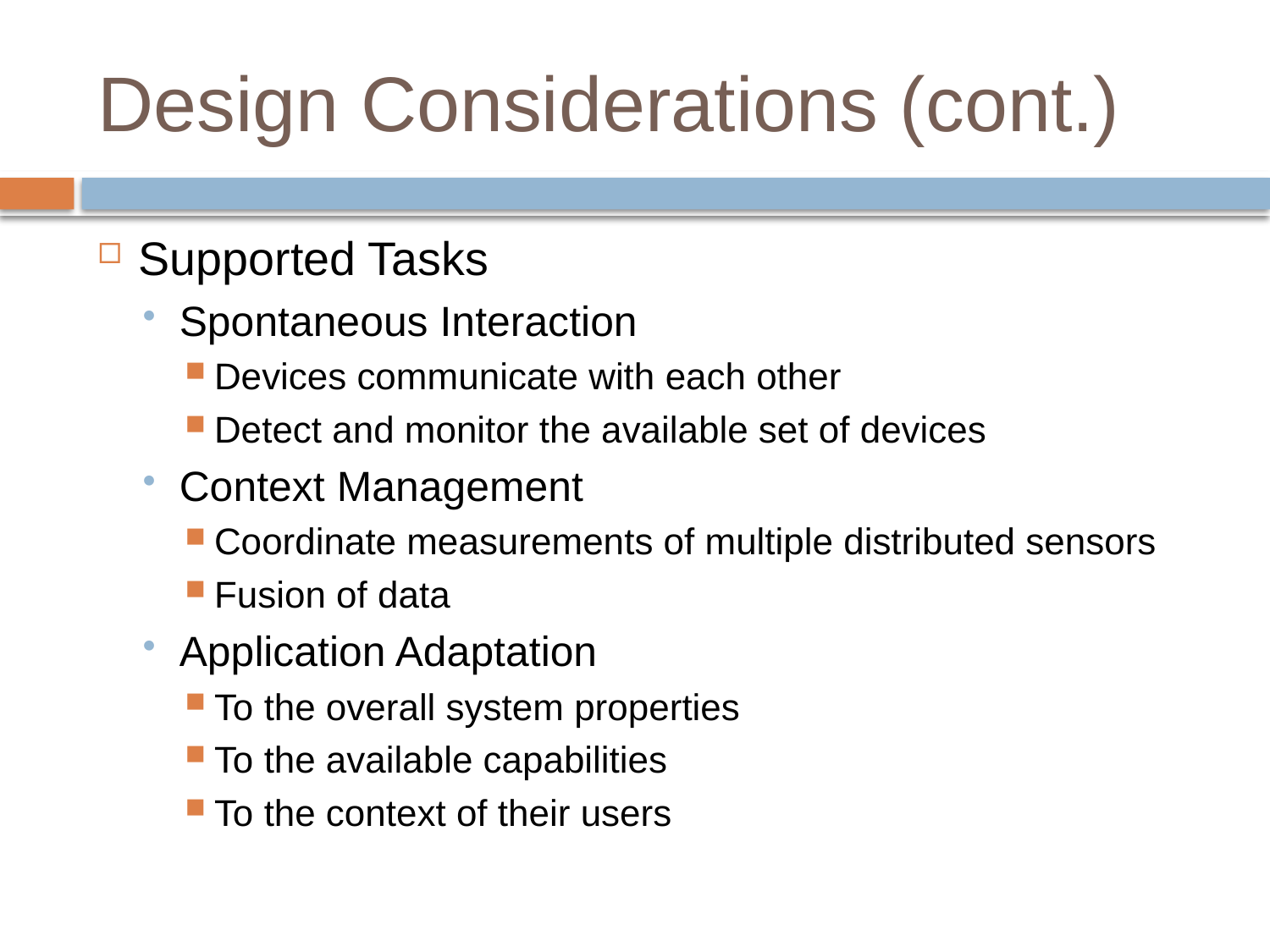

# Design Considerations (cont.)
Supported Tasks
Spontaneous Interaction
Devices communicate with each other
Detect and monitor the available set of devices
Context Management
Coordinate measurements of multiple distributed sensors
Fusion of data
Application Adaptation
To the overall system properties
To the available capabilities
To the context of their users